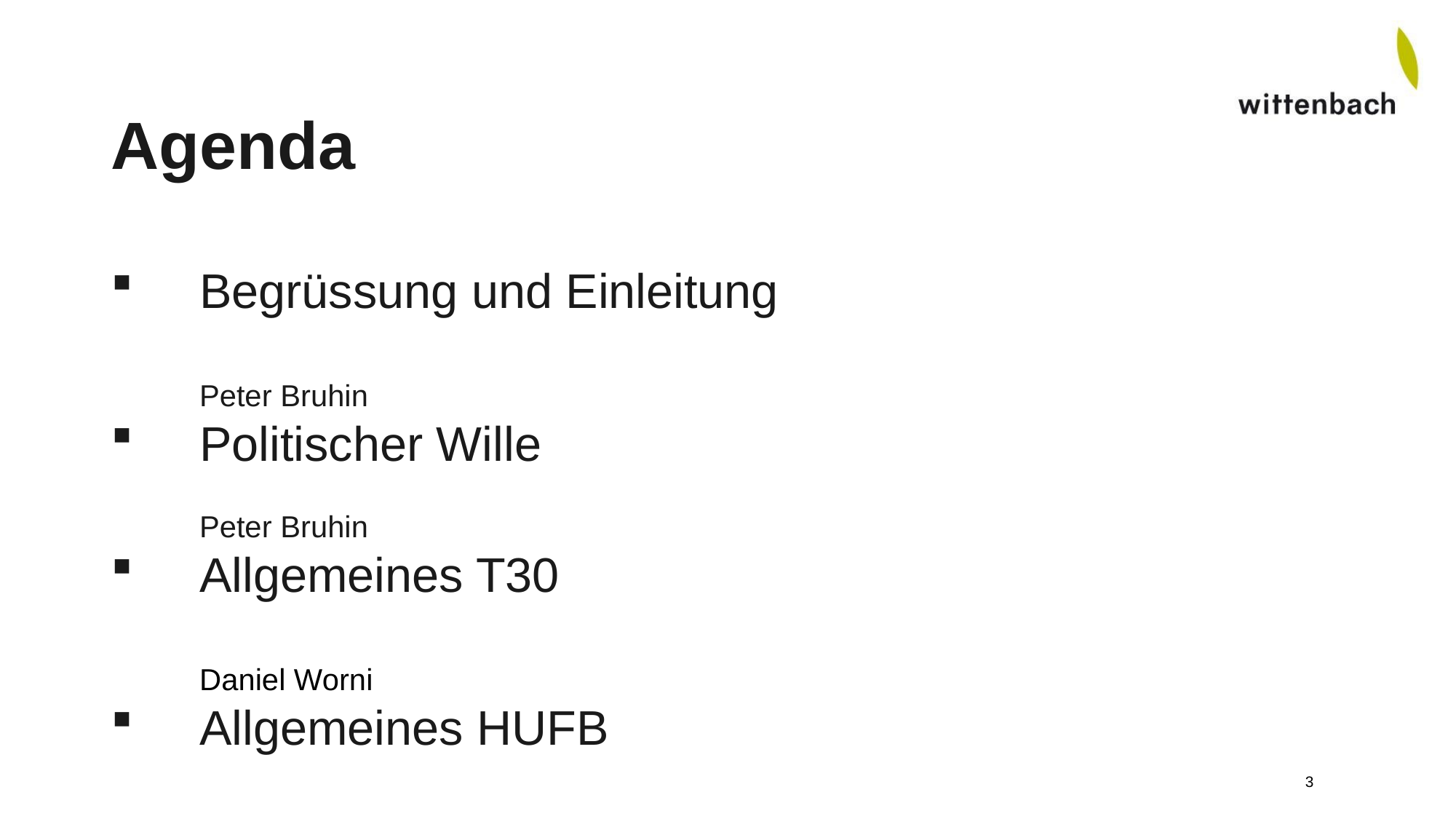

# Agenda
Begrüssung und Einleitung	Peter Bruhin
Politischer Wille	Peter Bruhin
Allgemeines T30	Daniel Worni
Allgemeines HUFB	Daniel Worni
Projekte Wittenbach	Daniel Worni
Projekte St.Gallen	Stefan Pfiffner
Weiteres Vorgehen 	Peter Bruhin
3